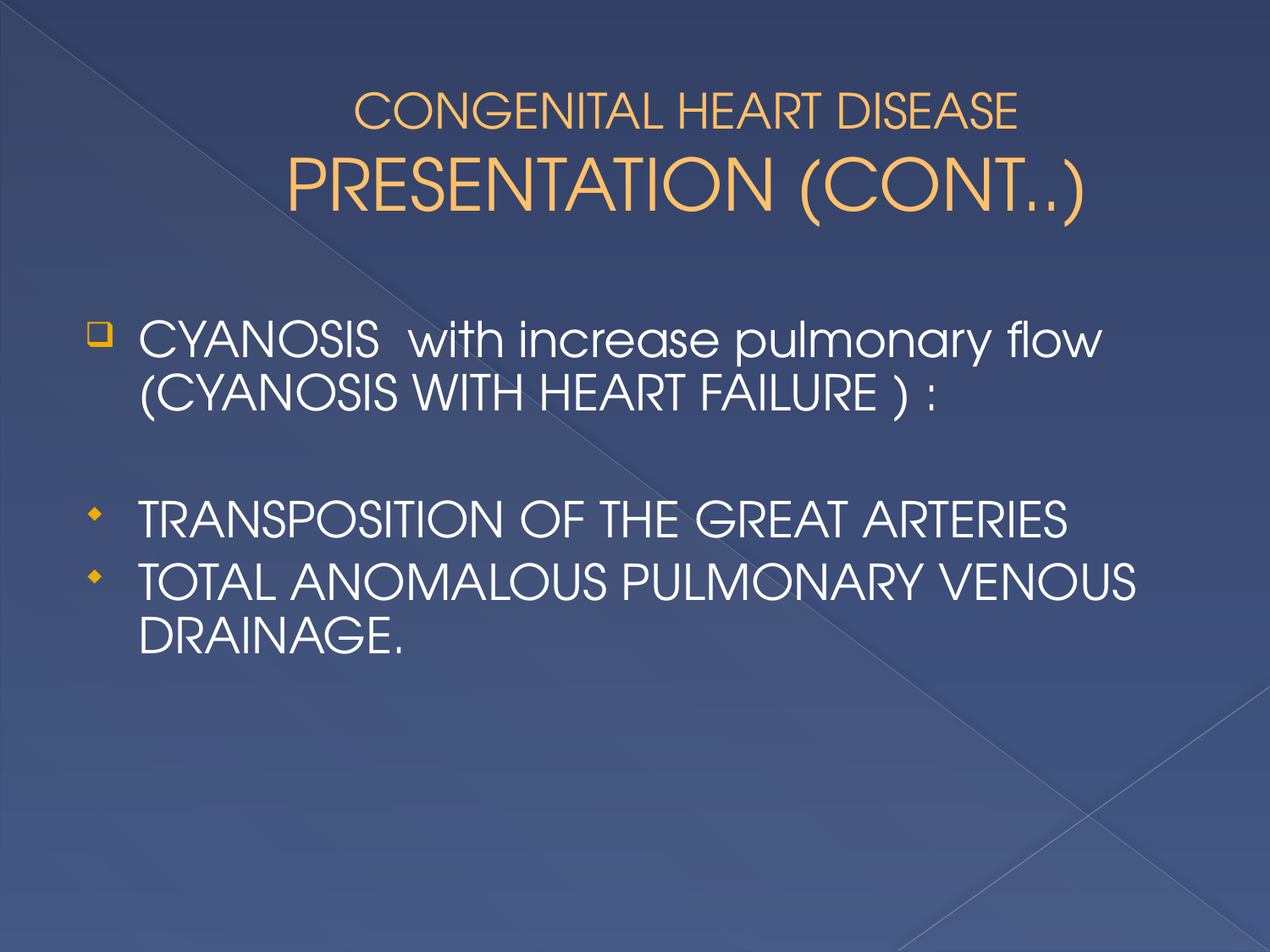

# CONGENITAL HEART DISEASE PRESENTATION (CONT..)

CYANOSIS  with increase pulmonary flow (CYANOSIS WITH HEART FAILURE ) :

TRANSPOSITION OF THE GREAT ARTERIES
TOTAL ANOMALOUS PULMONARY VENOUS DRAINAGE.